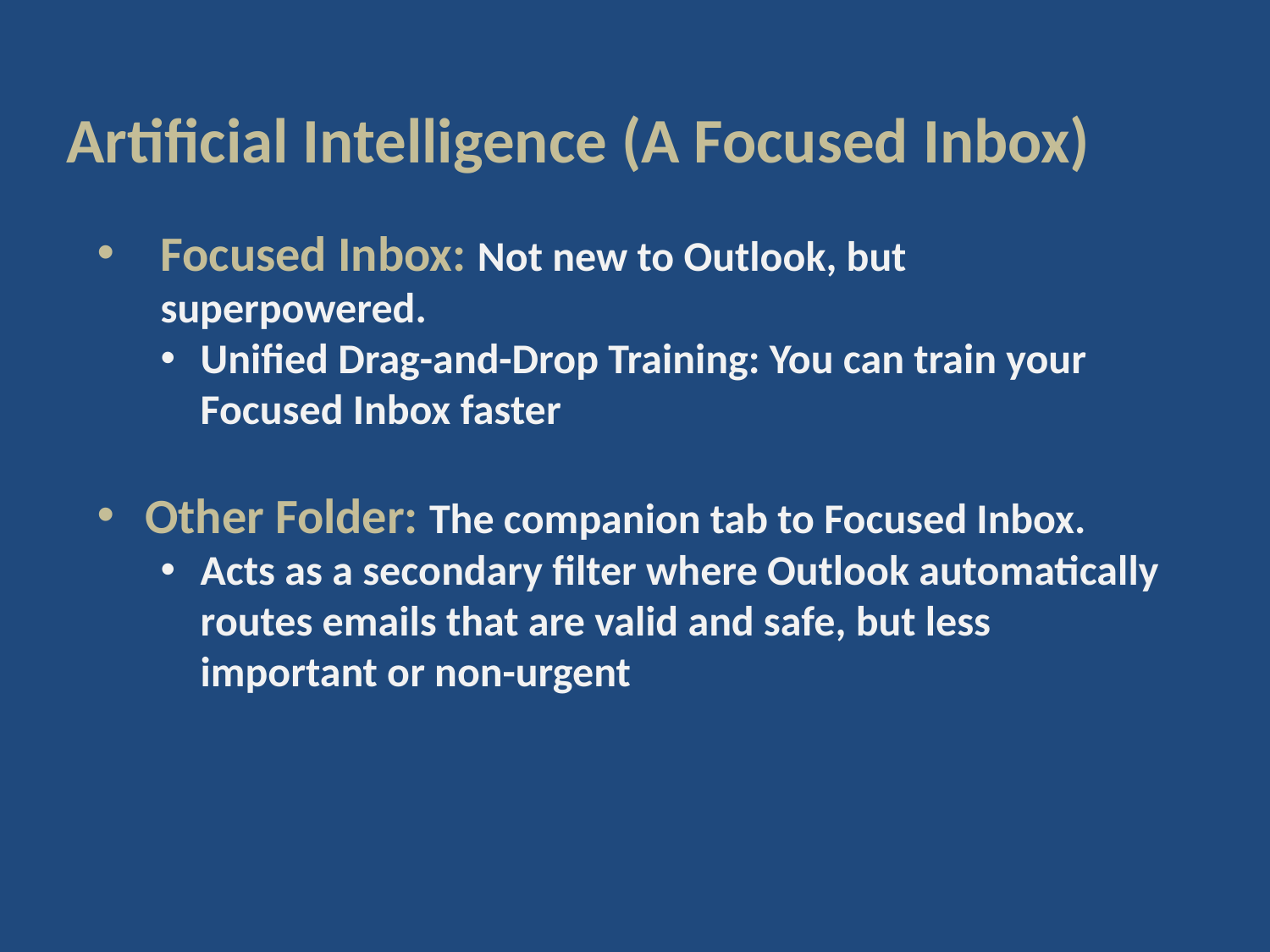

Artificial Intelligence (A Focused Inbox)
Focused Inbox: Not new to Outlook, but superpowered.
Unified Drag-and-Drop Training: You can train your Focused Inbox faster

Other Folder: The companion tab to Focused Inbox.
Acts as a secondary filter where Outlook automatically routes emails that are valid and safe, but less important or non-urgent